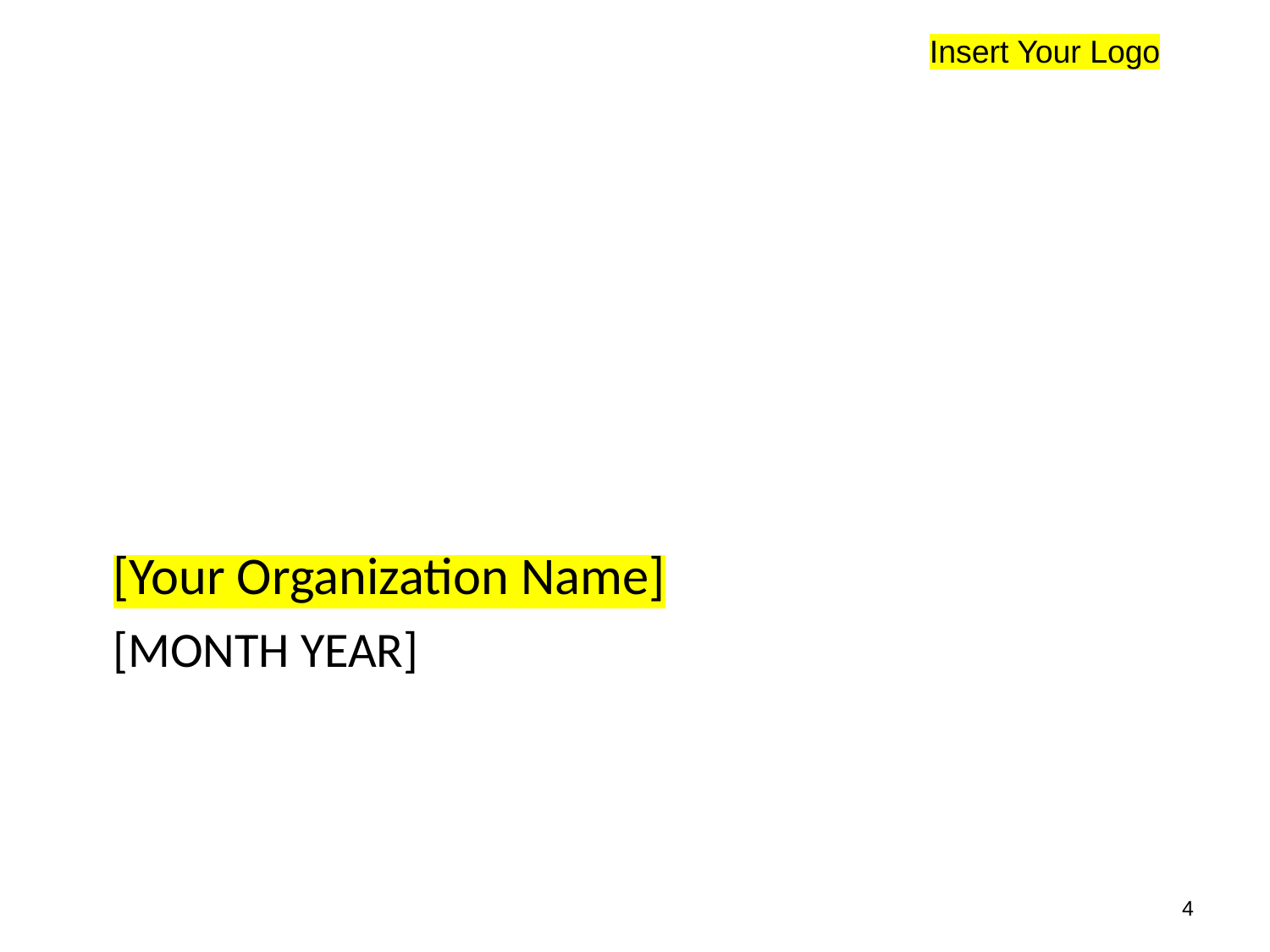

Insert Your Logo
[Your Organization Name]
# [Month Year]
4